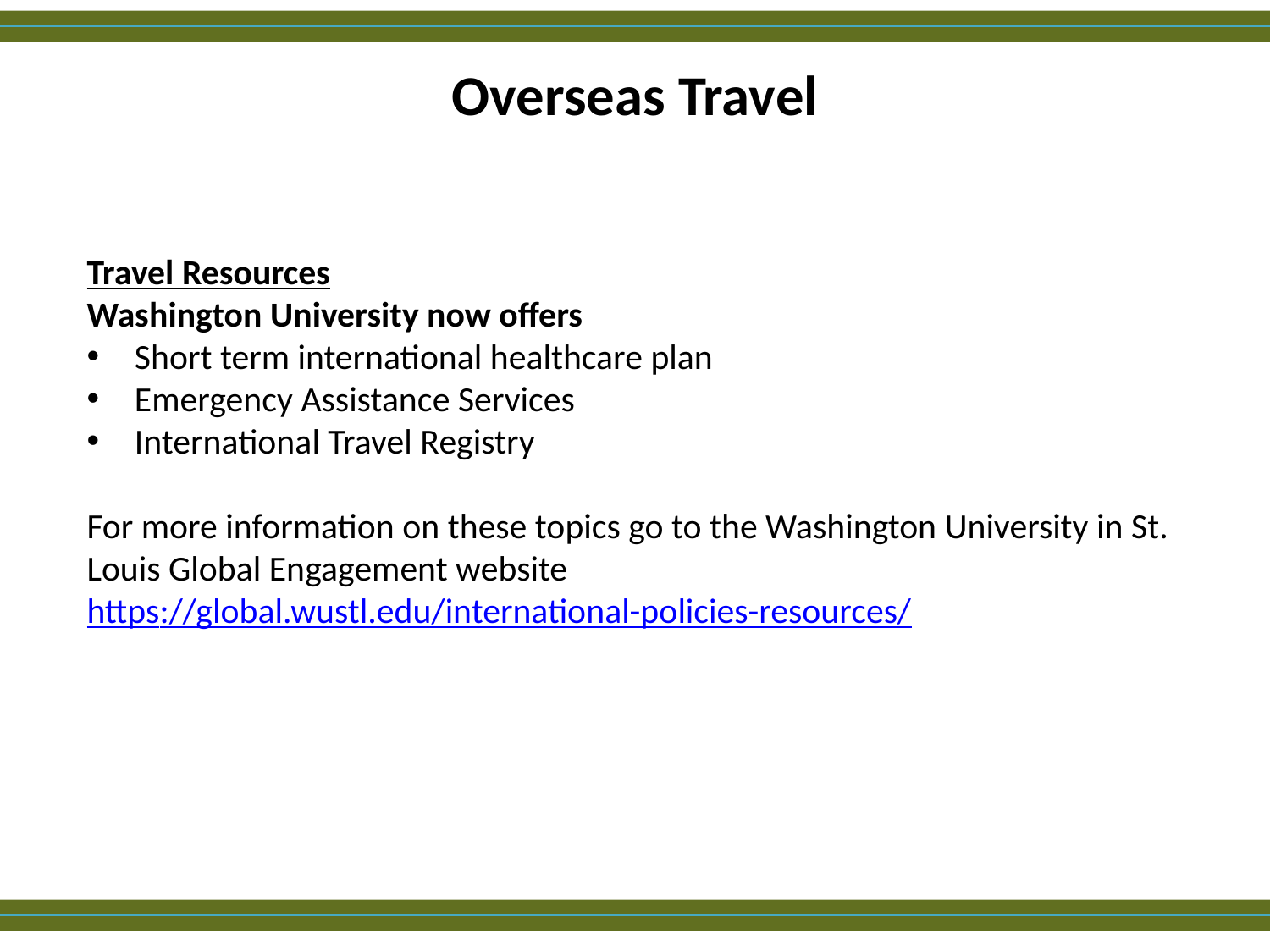

# Overseas Travel

Travel Resources
Washington University now offers
Short term international healthcare plan
Emergency Assistance Services
International Travel Registry

For more information on these topics go to the Washington University in St. Louis Global Engagement website
https://global.wustl.edu/international-policies-resources/